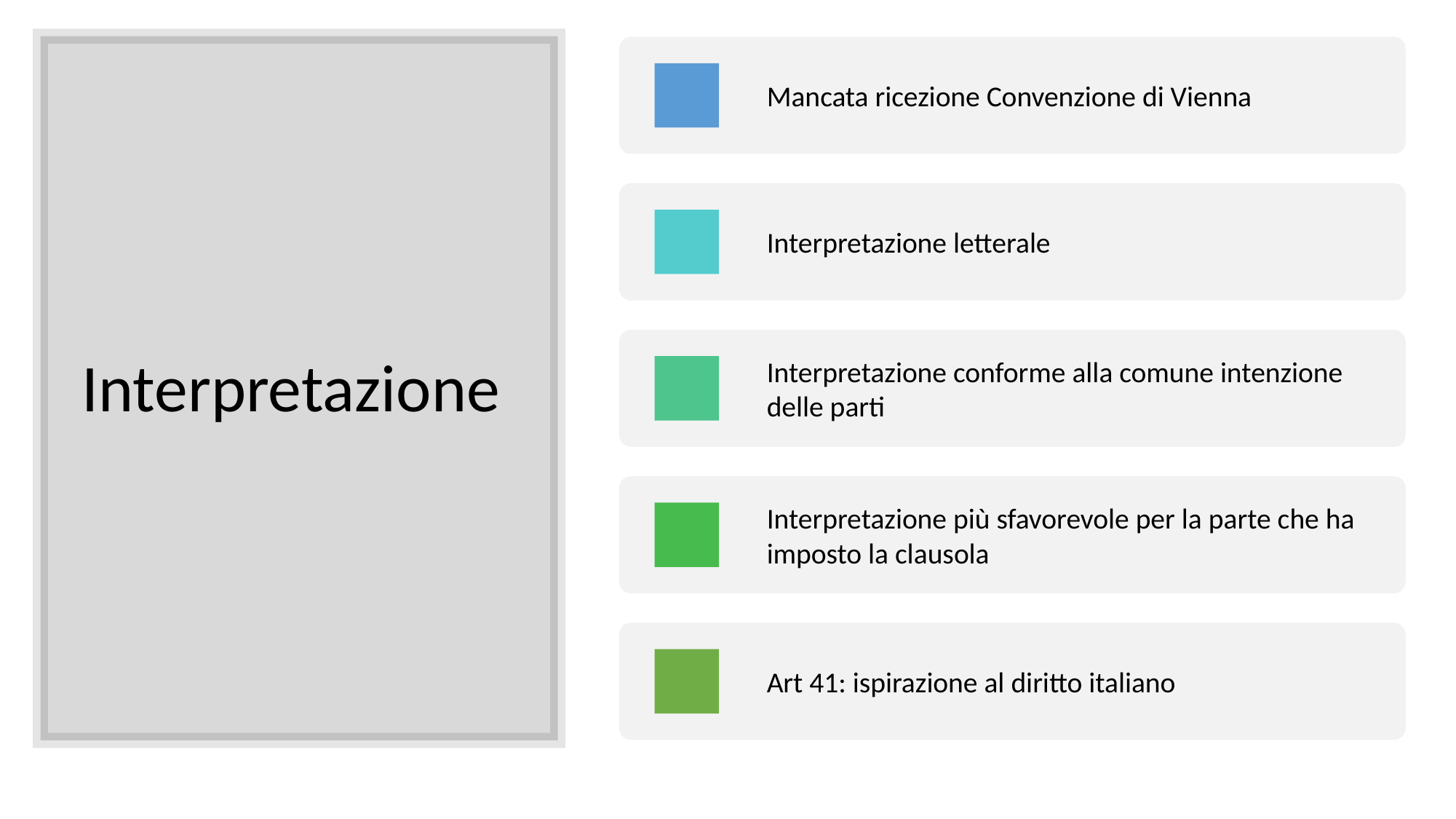

Mancata ricezione Convenzione di Vienna
Interpretazione letterale
Interpretazione conforme alla comune intenzione delle parti
Interpretazione più sfavorevole per la parte che ha imposto la clausola
Art 41: ispirazione al diritto italiano
# Interpretazione